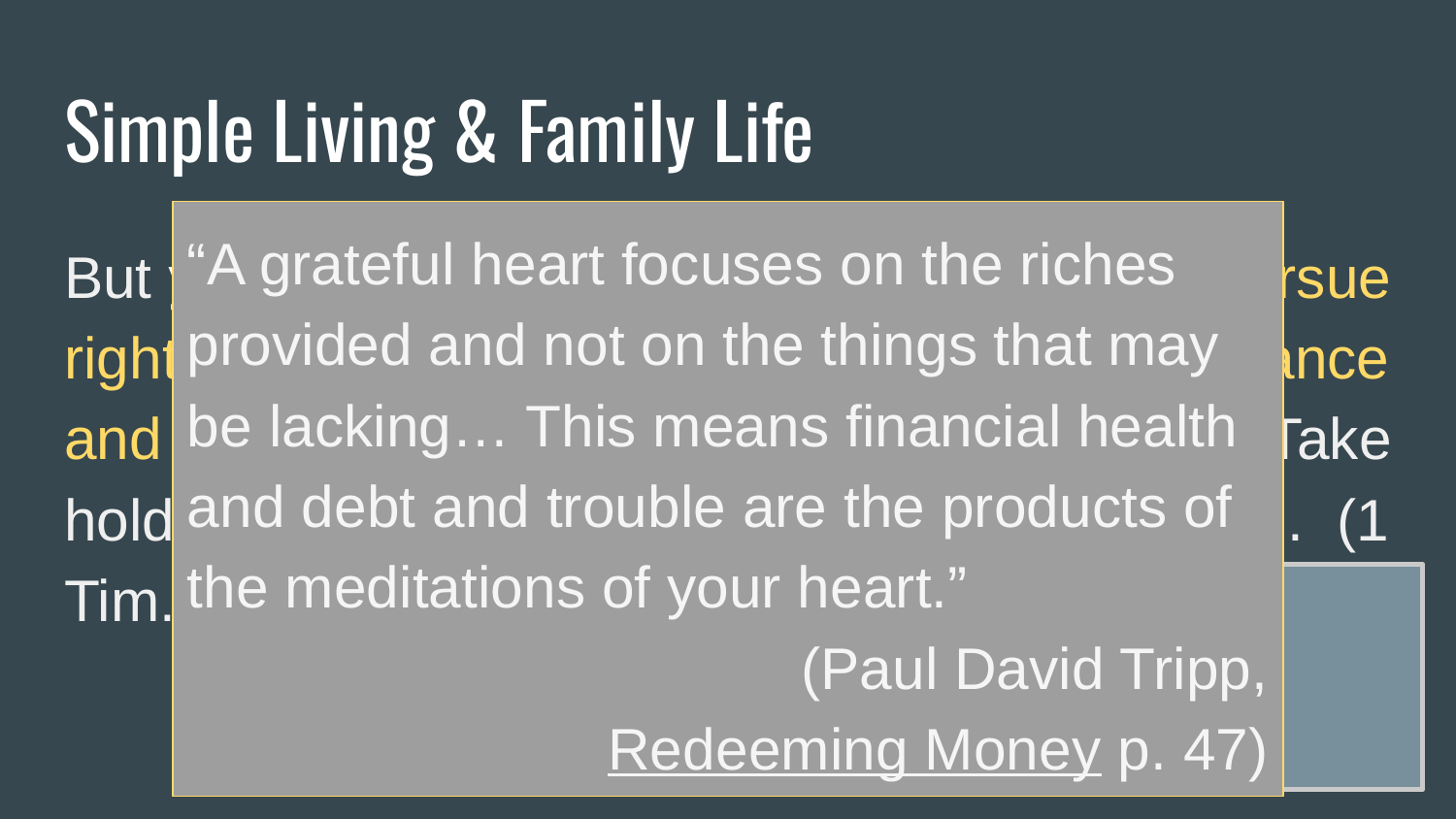

# Simple Living & Family Life

“A grateful heart focuses on the riches provided and not on the things that may be lacking… This means financial health and debt and trouble are the products of the meditations of your heart.”
(Paul David Tripp, Redeeming Money p. 47)
But you, man of God, flee from all this, and pursue righteousness, godliness, faith, love, endurance and gentleness. Fight the good fight of faith. Take hold of the eternal life to which you were called.  (1 Tim. 6:11-12a)

Gratitude